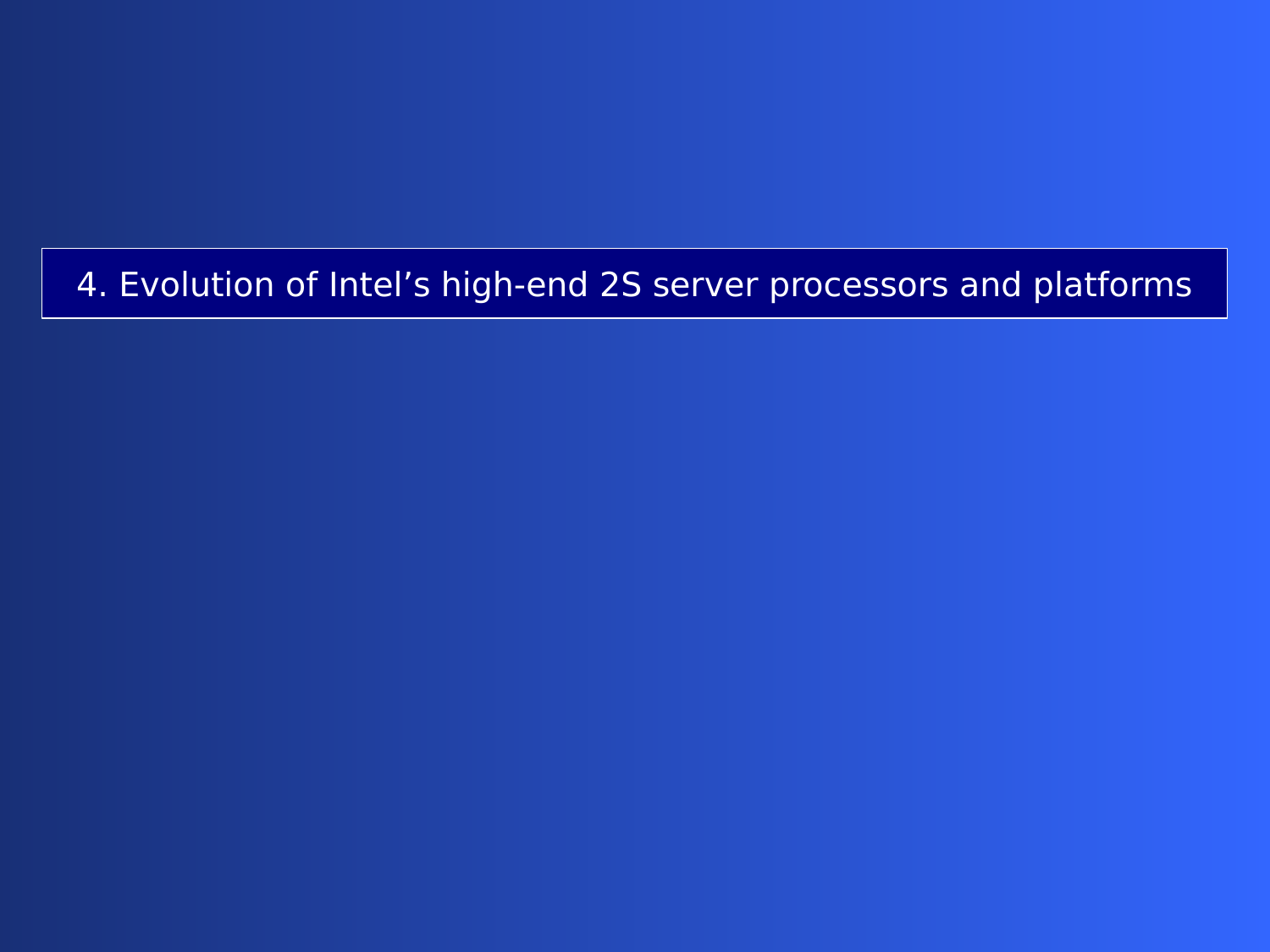

4. Evolution of Intel’s high-end 2S server processors and platforms